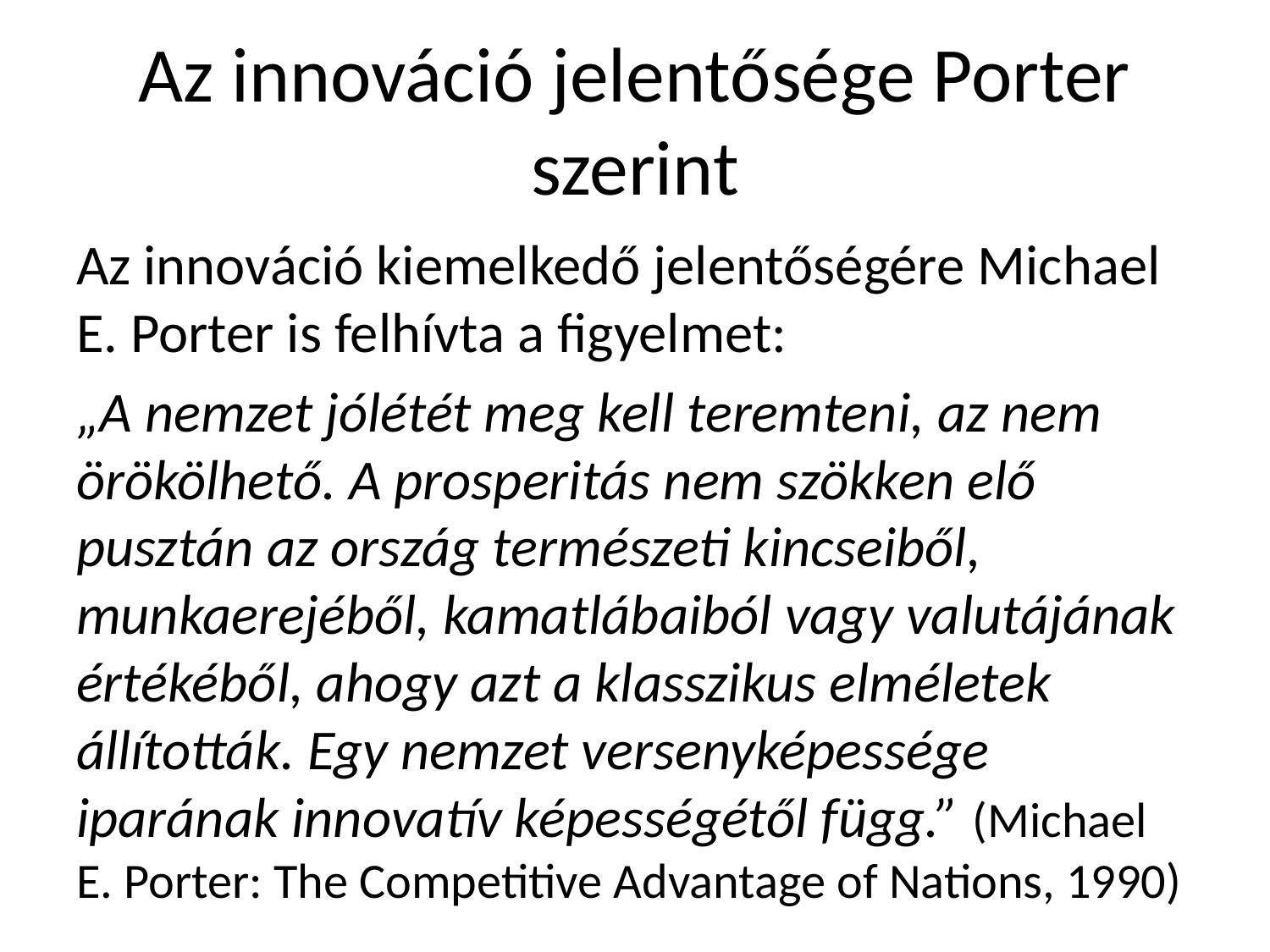

# Az innováció jelentősége Porter szerint
Az innováció kiemelkedő jelentőségére Michael E. Porter is felhívta a figyelmet:
„A nemzet jólétét meg kell teremteni, az nem örökölhető. A prosperitás nem szökken elő pusztán az ország természeti kincseiből, munkaerejéből, kamatlábaiból vagy valutájának értékéből, ahogy azt a klasszikus elméletek állították. Egy nemzet versenyképessége iparának innovatív képességétől függ.” (Michael E. Porter: The Competitive Advantage of Nations, 1990)